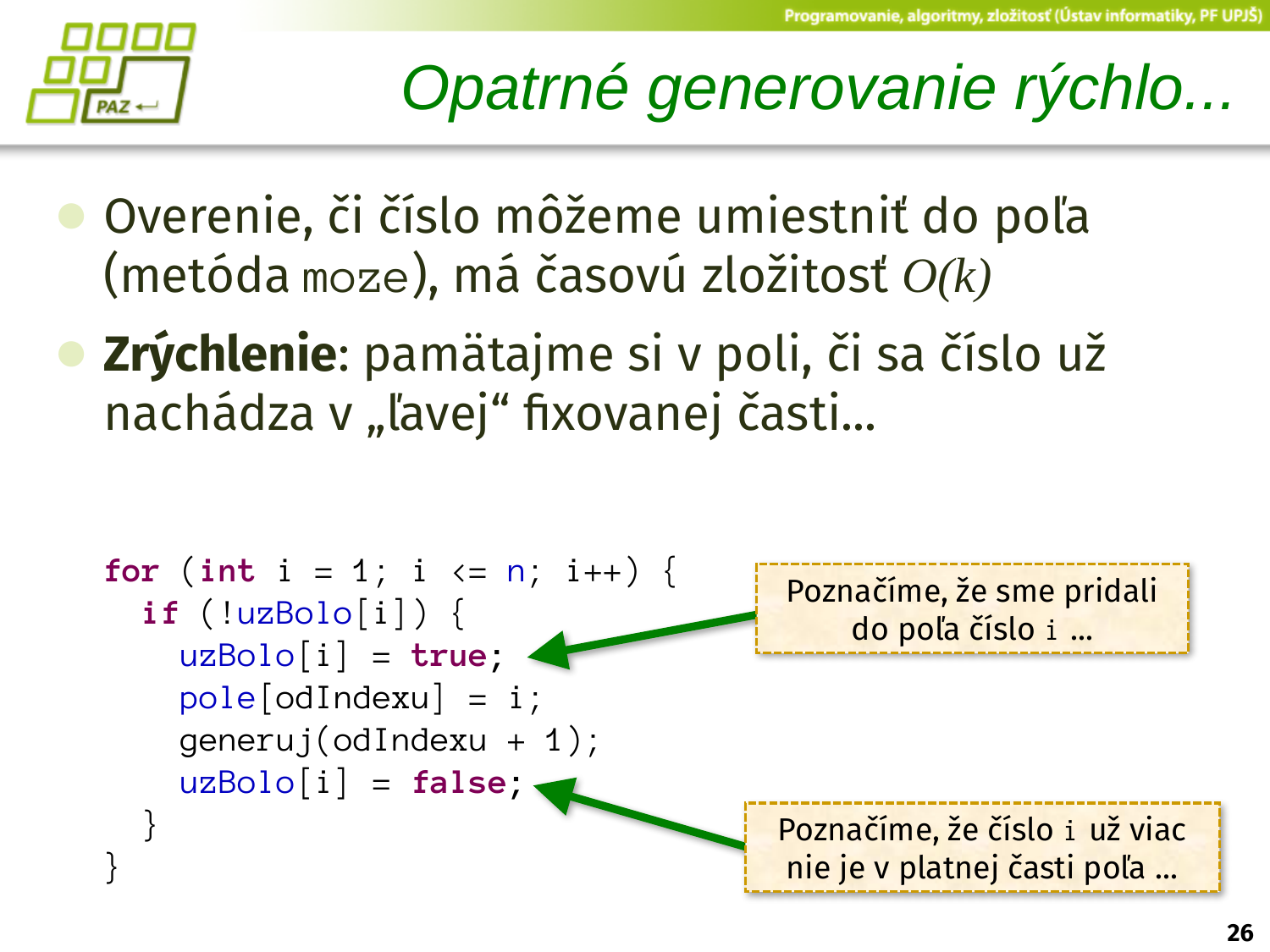

# Opatrné generovanie rýchlo...
Overenie, či číslo môžeme umiestniť do poľa (metóda moze), má časovú zložitosť O(k)
Zrýchlenie: pamätajme si v poli, či sa číslo už nachádza v „ľavej“ fixovanej časti...
for (int i = 1; i <= n; i++) {
  if (!uzBolo[i]) {
    uzBolo[i] = true;
    pole[odIndexu] = i;
    generuj(odIndexu + 1);
    uzBolo[i] = false;
  }
}
Poznačíme, že sme pridali do poľa číslo i ...

Poznačíme, že číslo i už viac nie je v platnej časti poľa ...